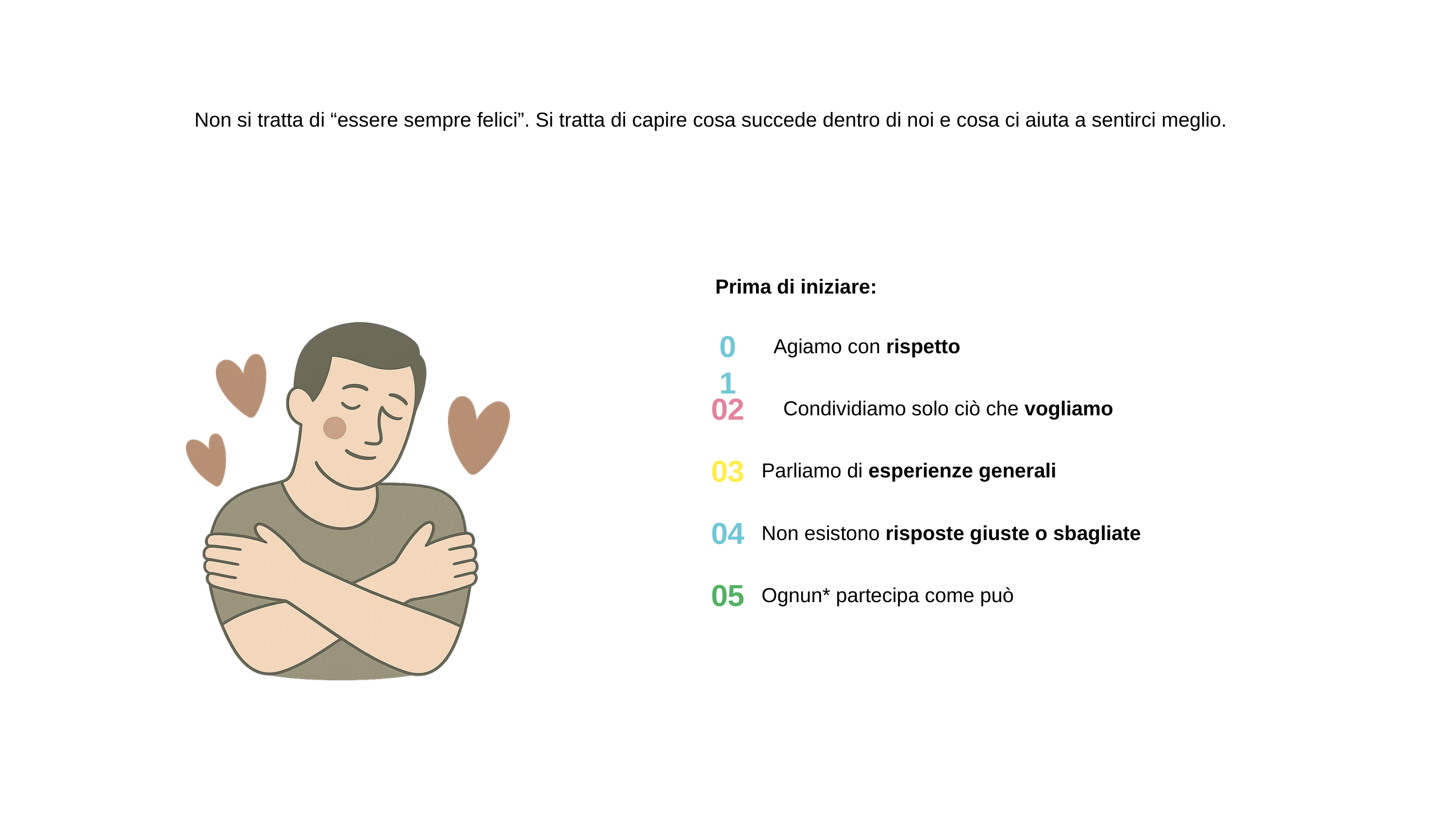

Non si tratta di “essere sempre felici”. Si tratta di capire cosa succede dentro di noi e cosa ci aiuta a sentirci meglio.
Prima di iniziare:

01
Agiamo con rispetto
02
Condividiamo solo ciò che vogliamo
03
Parliamo di esperienze generali
04
Non esistono risposte giuste o sbagliate
05
Ognun* partecipa come può